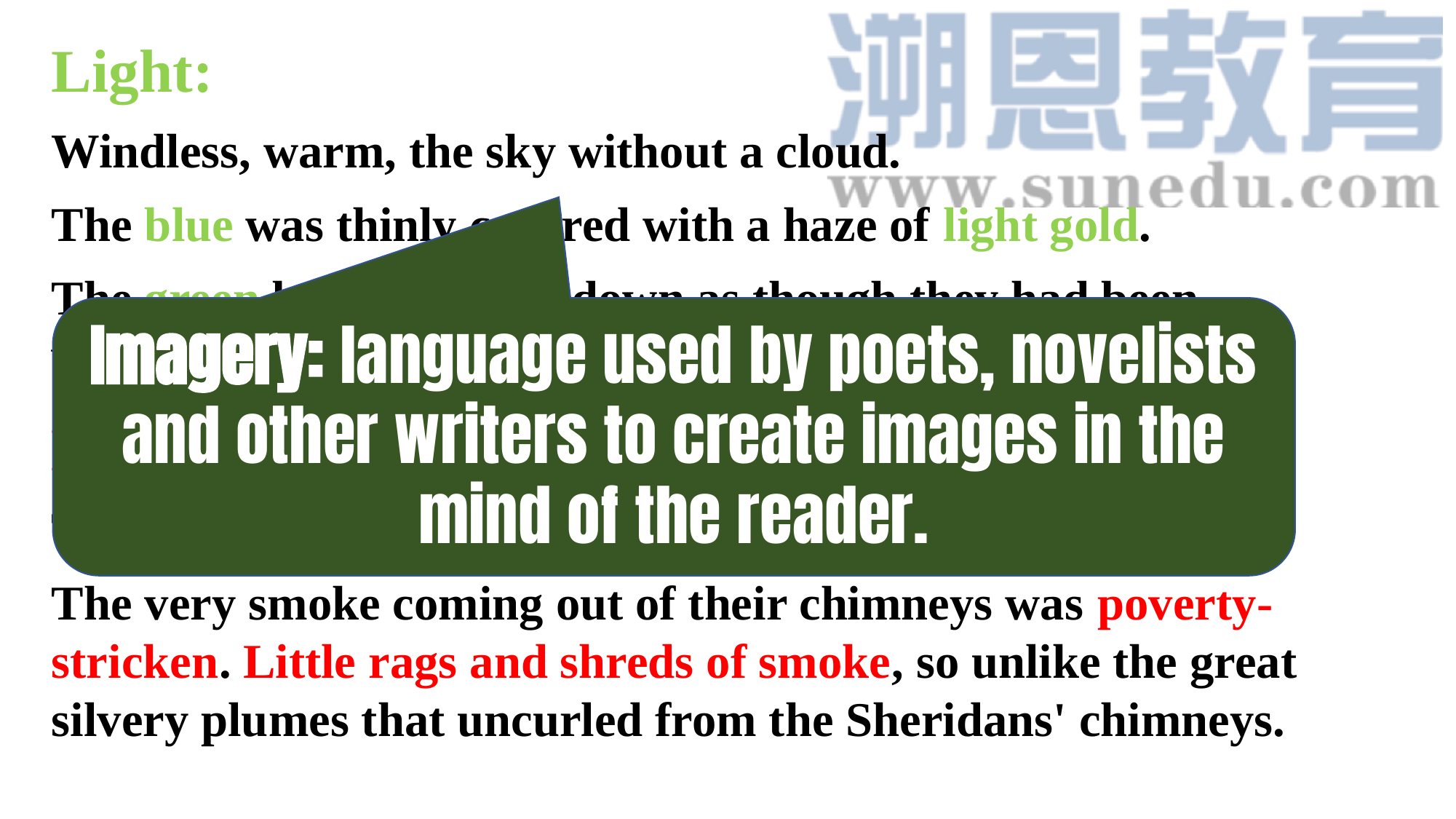

Light:
Windless, warm, the sky without a cloud.
The blue was thinly covered with a haze of light gold.
The green bushes bowed down as though they had been visited by angels.
Imagery: language used by poets, novelists and other writers to create images in the mind of the reader.
Darkness:
They were little mean dwellings painted a chocolate brown..
The very smoke coming out of their chimneys was poverty-stricken. Little rags and shreds of smoke, so unlike the great silvery plumes that uncurled from the Sheridans' chimneys.